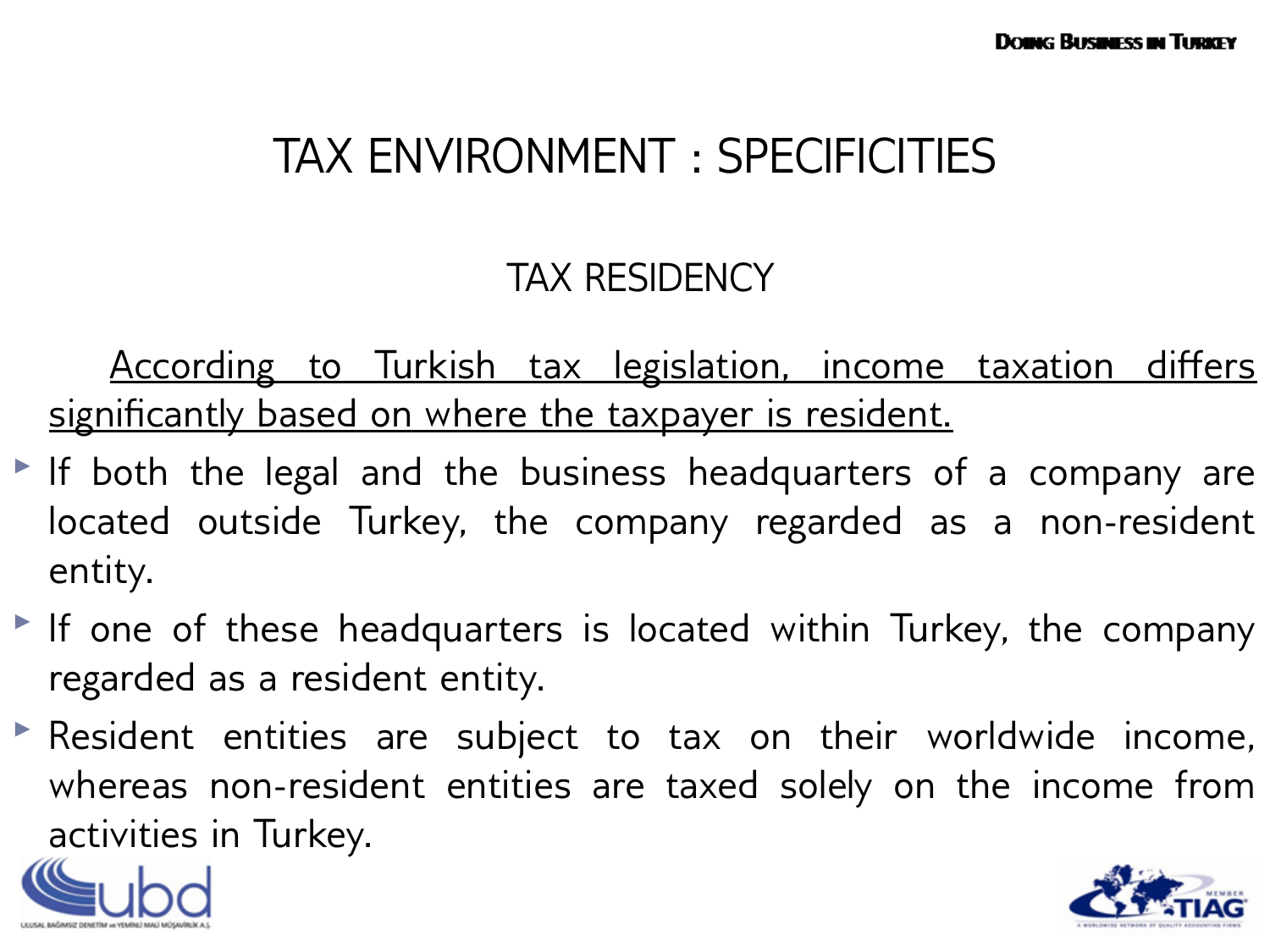

TAX ENVIRONMENT : SPECIFICITIES

 TAX RESIDENCY

   According to Turkish tax legislation, income taxation differs significantly based on where the taxpayer is resident.
If both the legal and the business headquarters of a company are located outside Turkey, the company regarded as a non-resident entity.
If one of these headquarters is located within Turkey, the company regarded as a resident entity.
Resident entities are subject to tax on their worldwide income, whereas non-resident entities are taxed solely on the income from activities in Turkey.

#